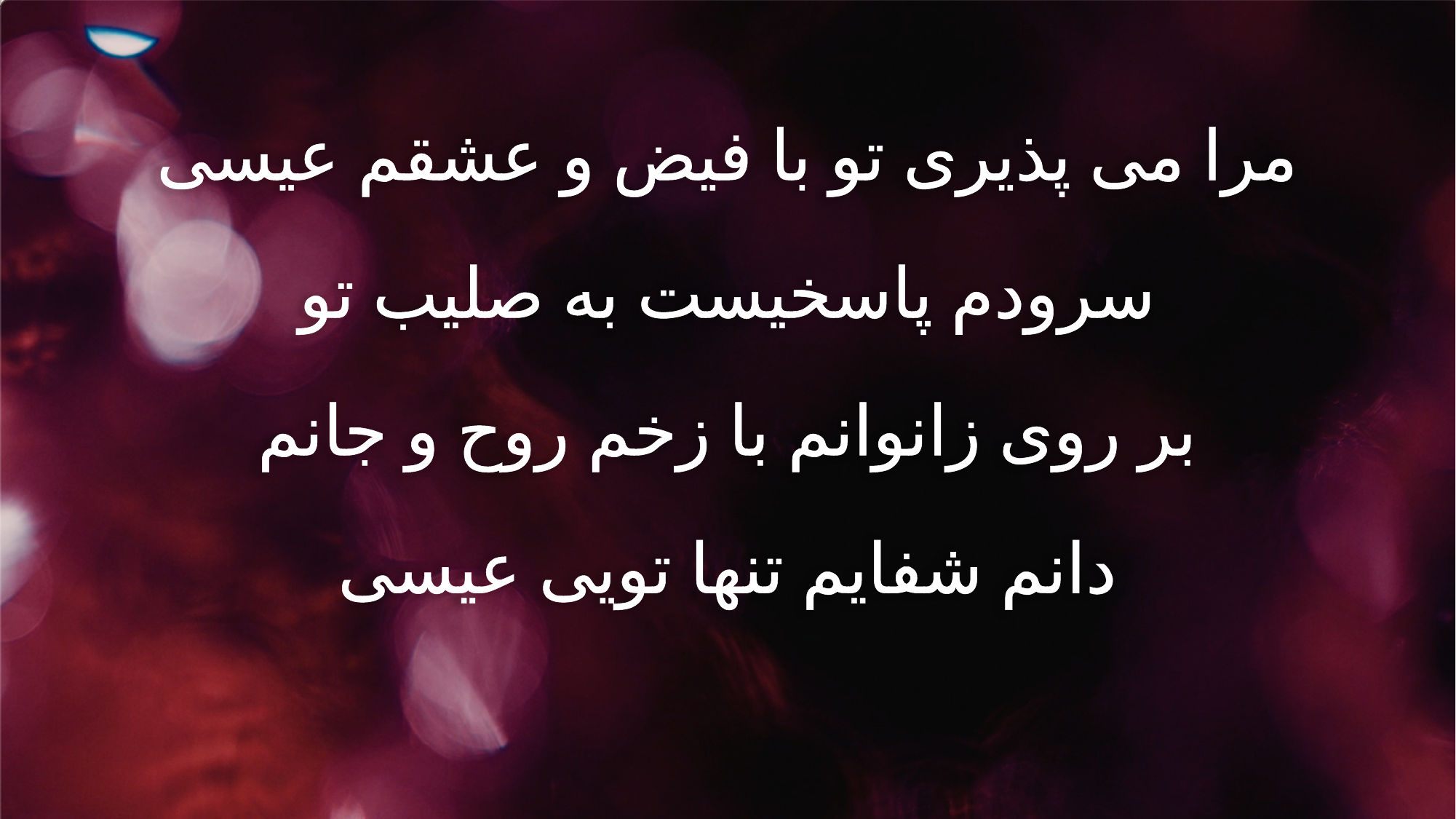

مرا می پذیری تو با فیض و عشقم عیسی
سرودم پاسخیست به صلیب تو
بر روی زانوانم با زخم روح و جانم
دانم شفایم تنها تویی عیسی